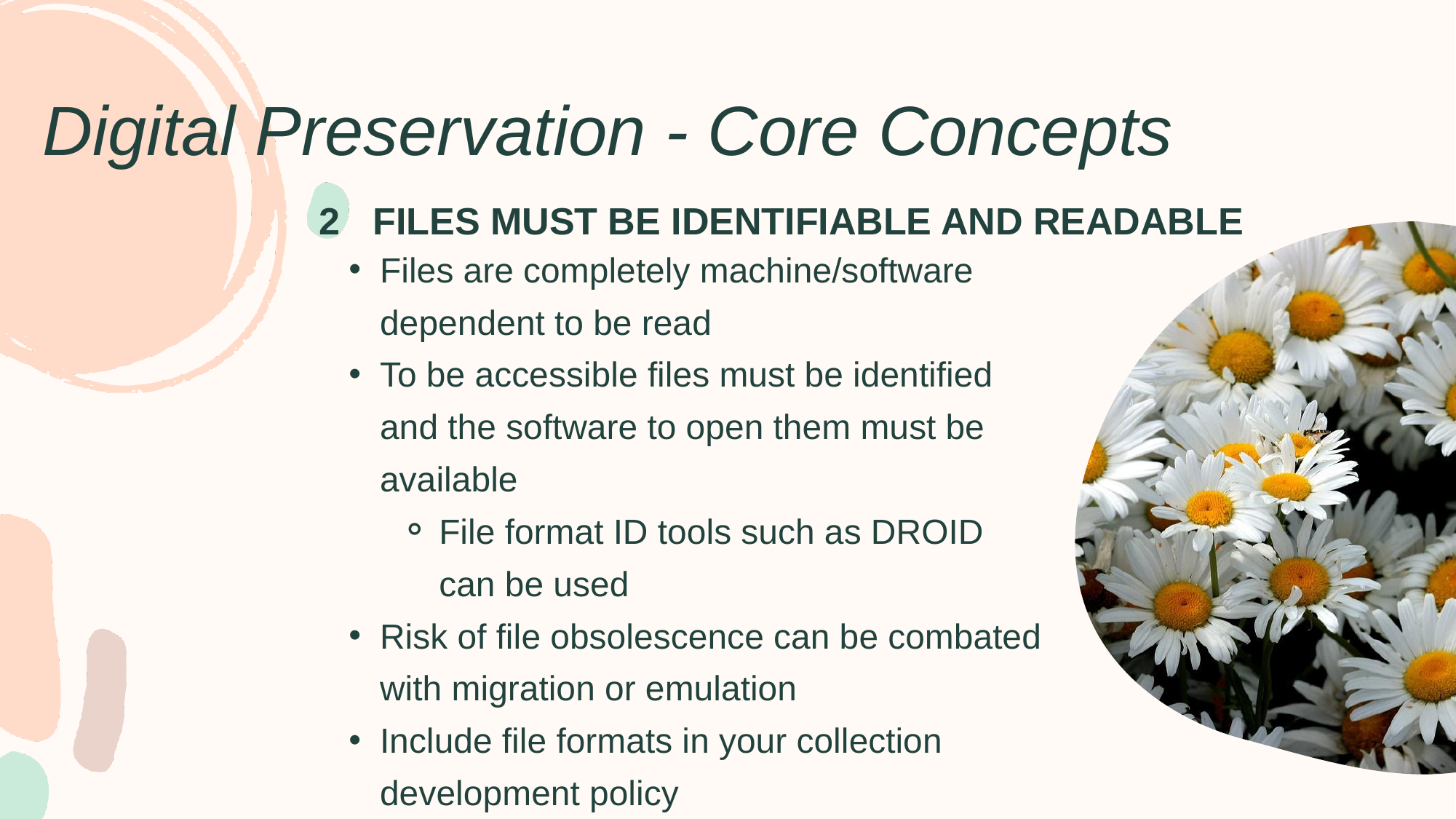

Digital Preservation - Core Concepts

2
FILES MUST BE IDENTIFIABLE AND READABLE

Files are completely machine/software dependent to be read
To be accessible files must be identified and the software to open them must be available
File format ID tools such as DROID can be used
Risk of file obsolescence can be combated with migration or emulation
Include file formats in your collection development policy